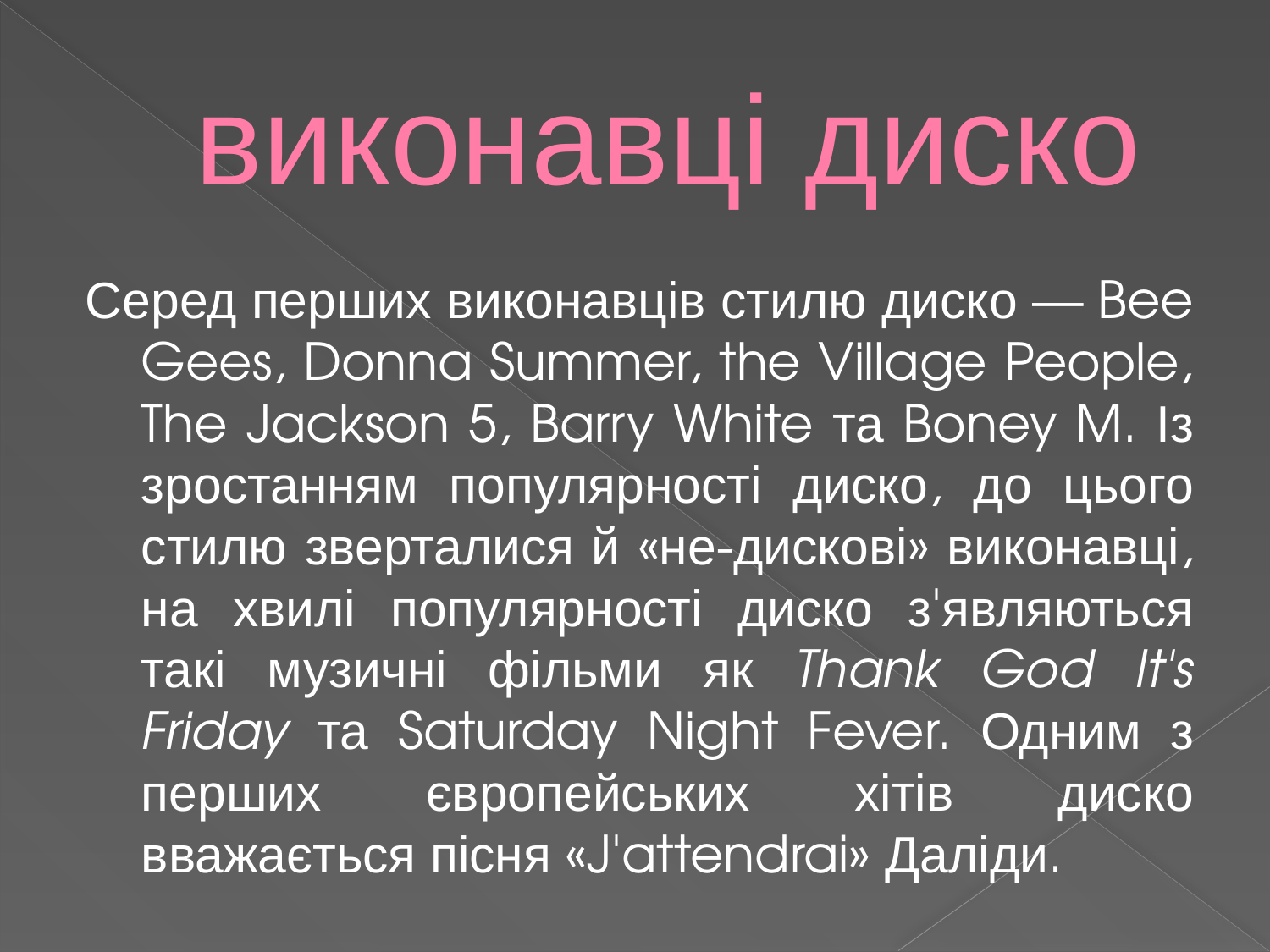

# виконавці диско
Серед перших виконавців стилю диско — Bee Gees, Donna Summer, the Village People, The Jackson 5, Barry White та Boney M. Із зростанням популярності диско, до цього стилю зверталися й «не-дискові» виконавці, на хвилі популярності диско з'являються такі музичні фільми як Thank God It's Friday та Saturday Night Fever. Одним з перших європейських хітів диско вважається пісня «J'attendrai» Даліди.